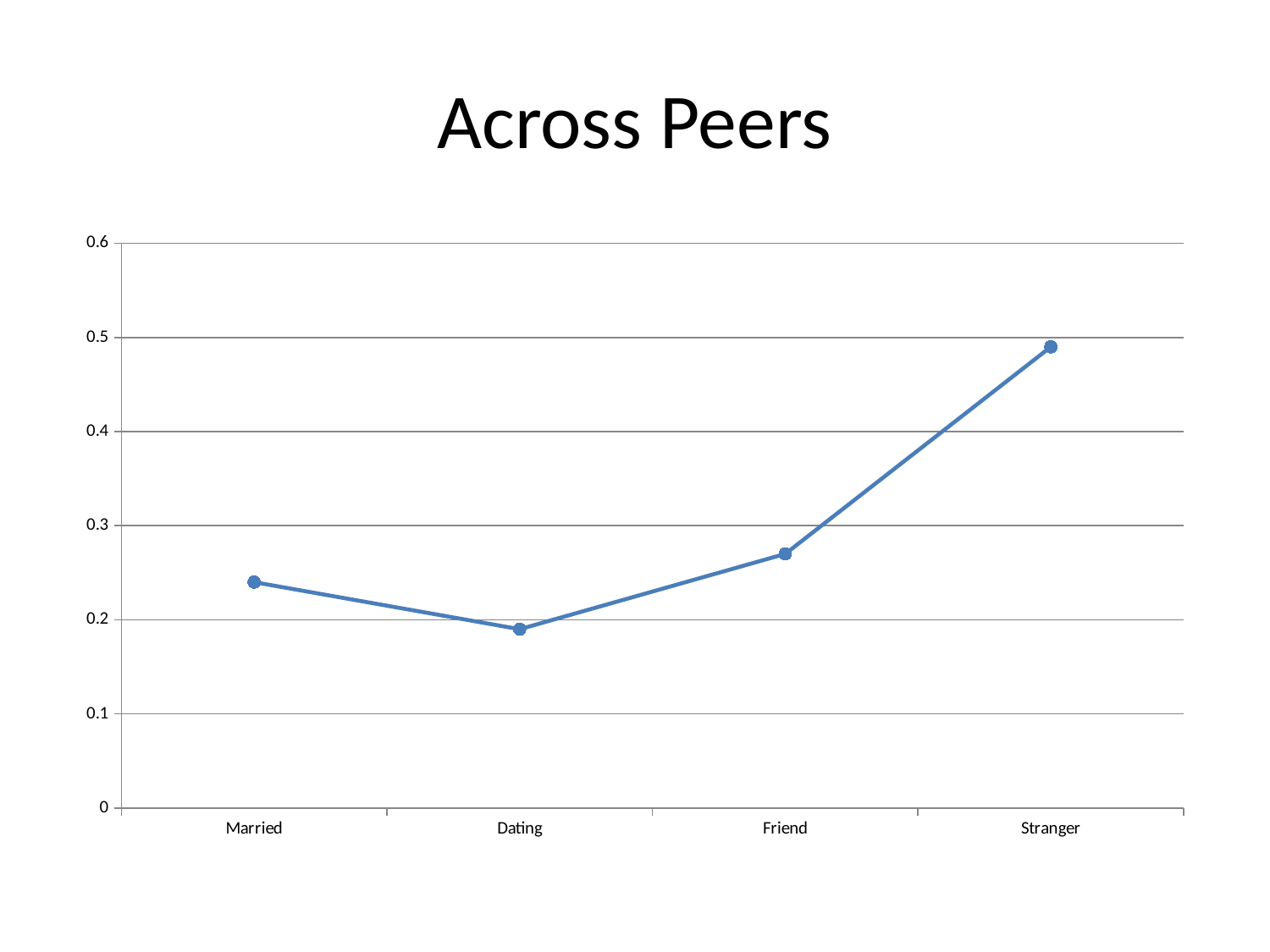

# Across Peers

### Chart

| Category |  |
|---|---|
| Married | 0.2400000000000002 |
| Dating | 0.19 |
| Friend | 0.27 |
| Stranger | 0.4900000000000003 |